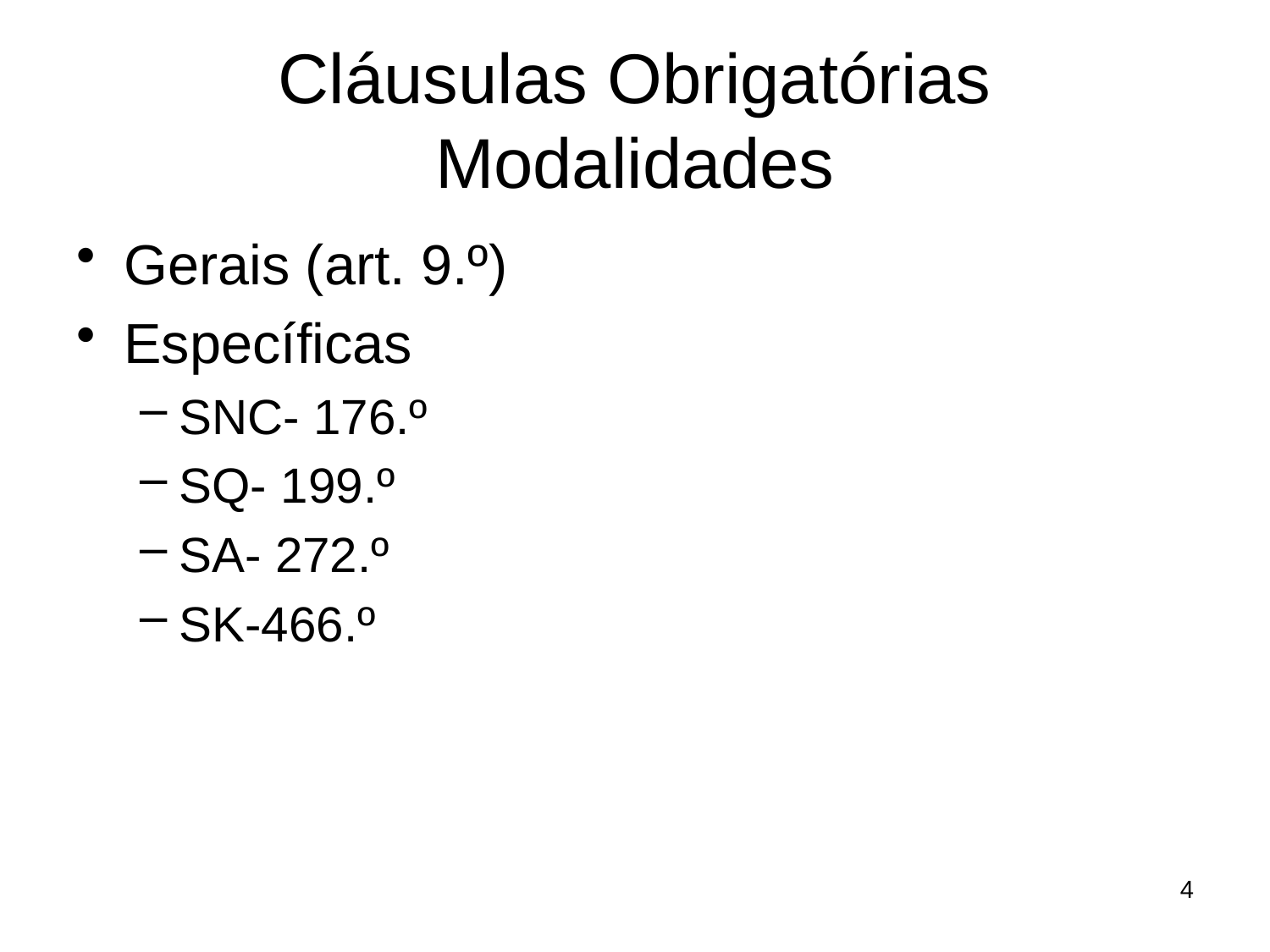

# Cláusulas Obrigatórias Modalidades
Gerais (art. 9.º)
Específicas
SNC- 176.º
SQ- 199.º
SA- 272.º
SK-466.º

4